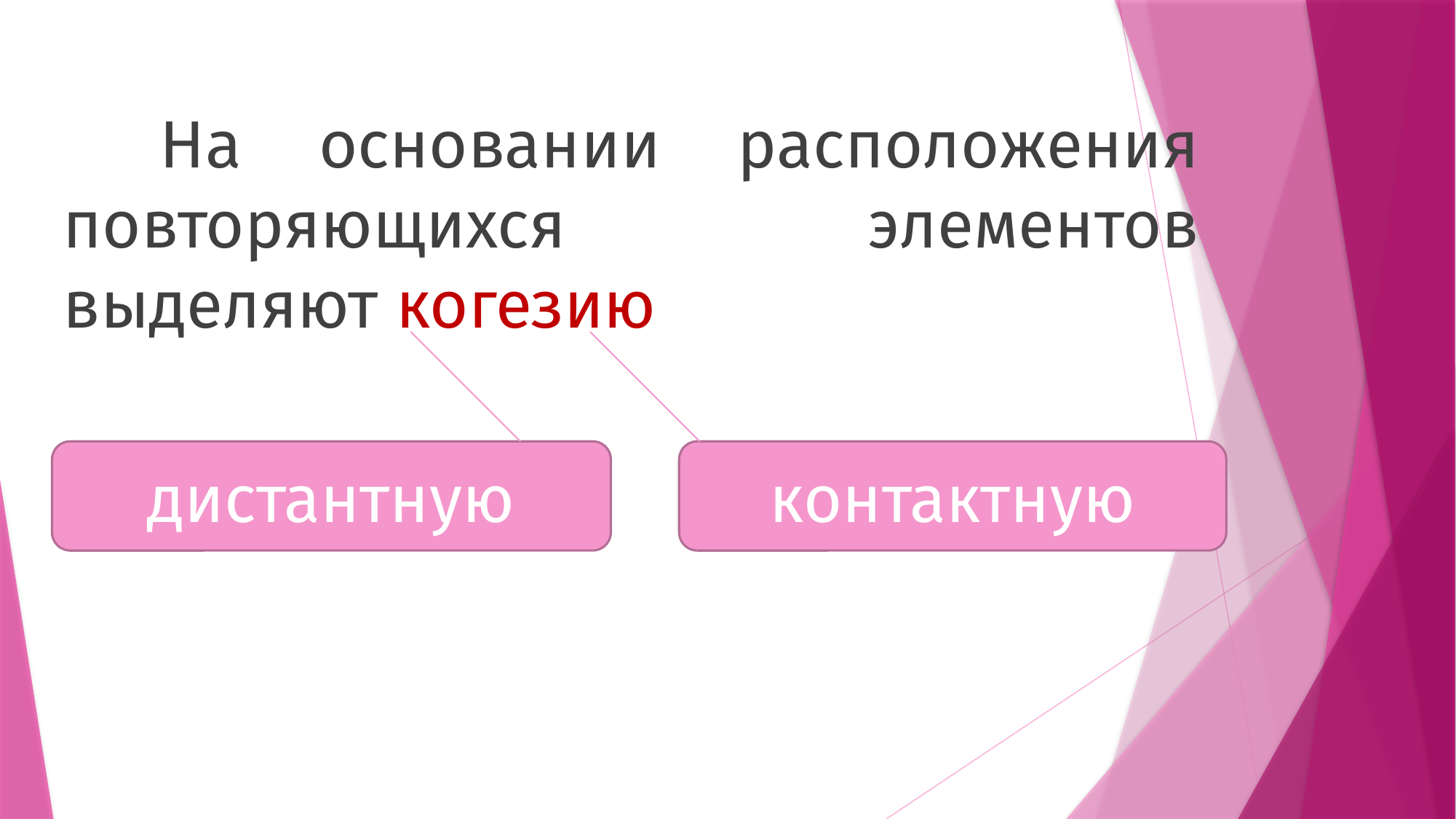

На основании расположения повторяющихся элементов выделяют когезию
дистантную
контактную